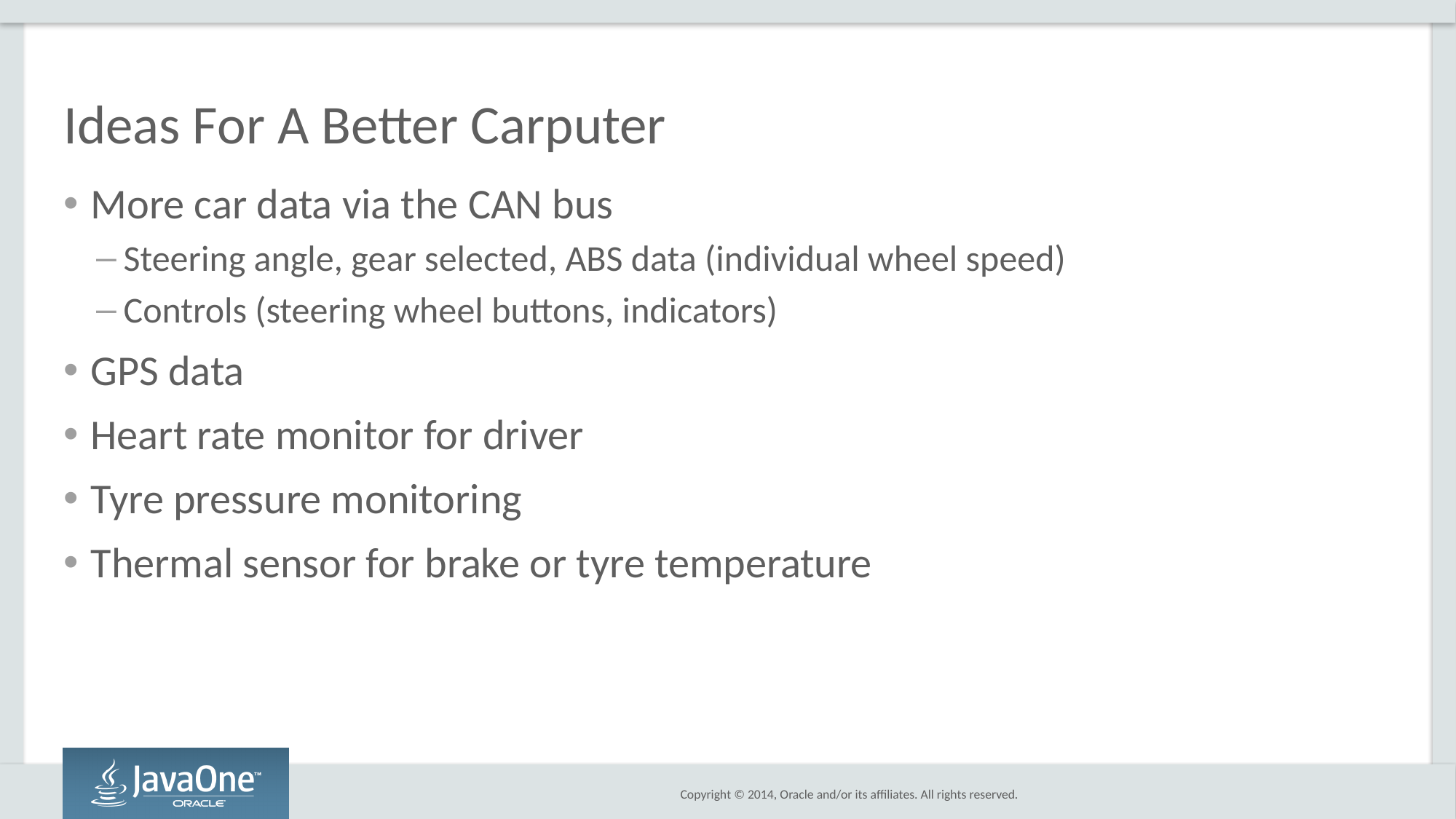

# Ideas For A Better Carputer
More car data via the CAN bus
Steering angle, gear selected, ABS data (individual wheel speed)
Controls (steering wheel buttons, indicators)
GPS data
Heart rate monitor for driver
Tyre pressure monitoring
Thermal sensor for brake or tyre temperature